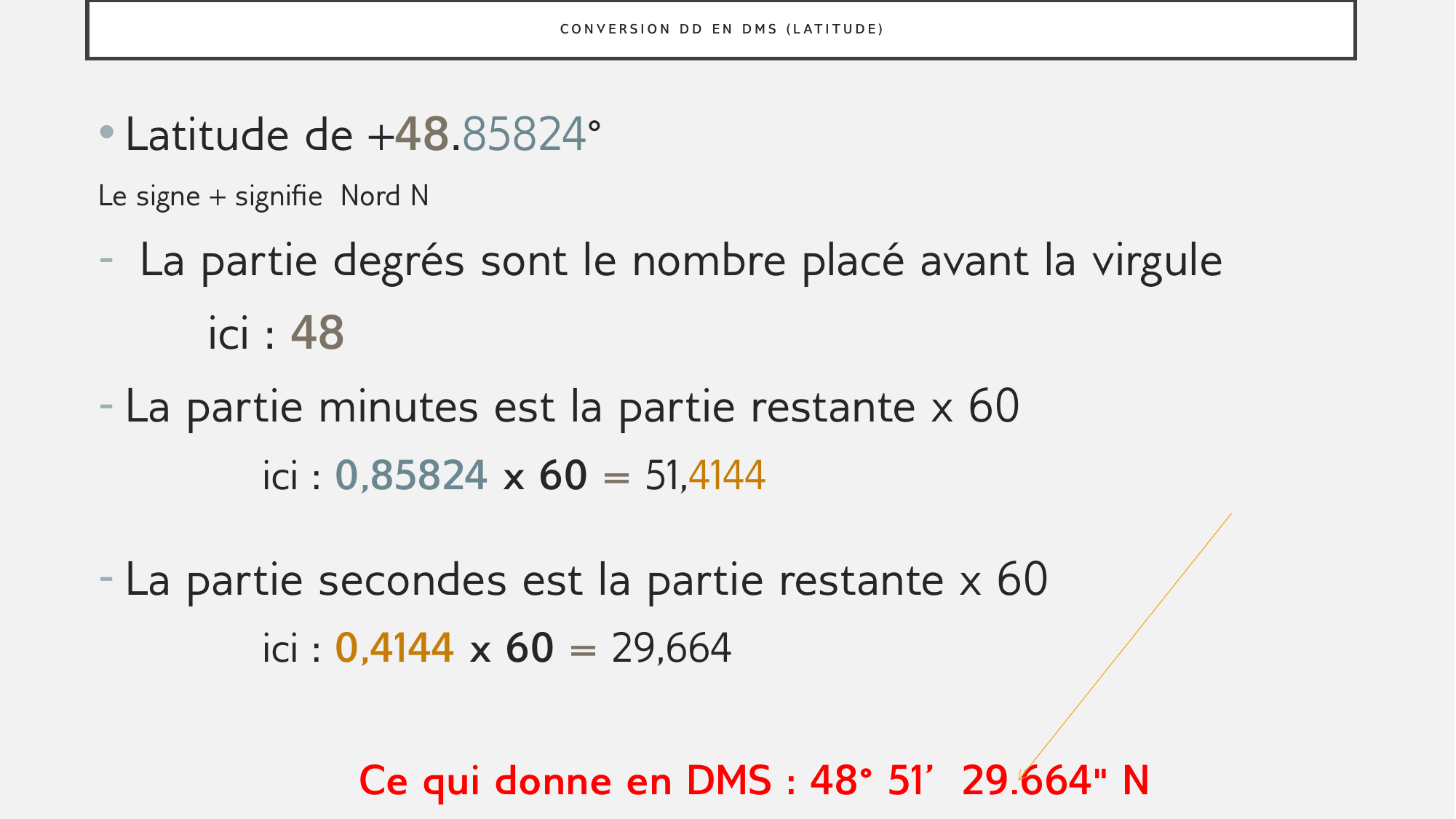

# Conversion DD en DMS (Latitude)
Latitude de +48.85824°
Le signe + signifie  Nord N
 La partie degrés sont le nombre placé avant la virgule
	ici : 48
La partie minutes est la partie restante x 60
	ici : 0,85824 x 60 = 51,4144

La partie secondes est la partie restante x 60
	ici : 0,4144 x 60 = 29,664

Ce qui donne en DMS : 48° 51’  29.664" N